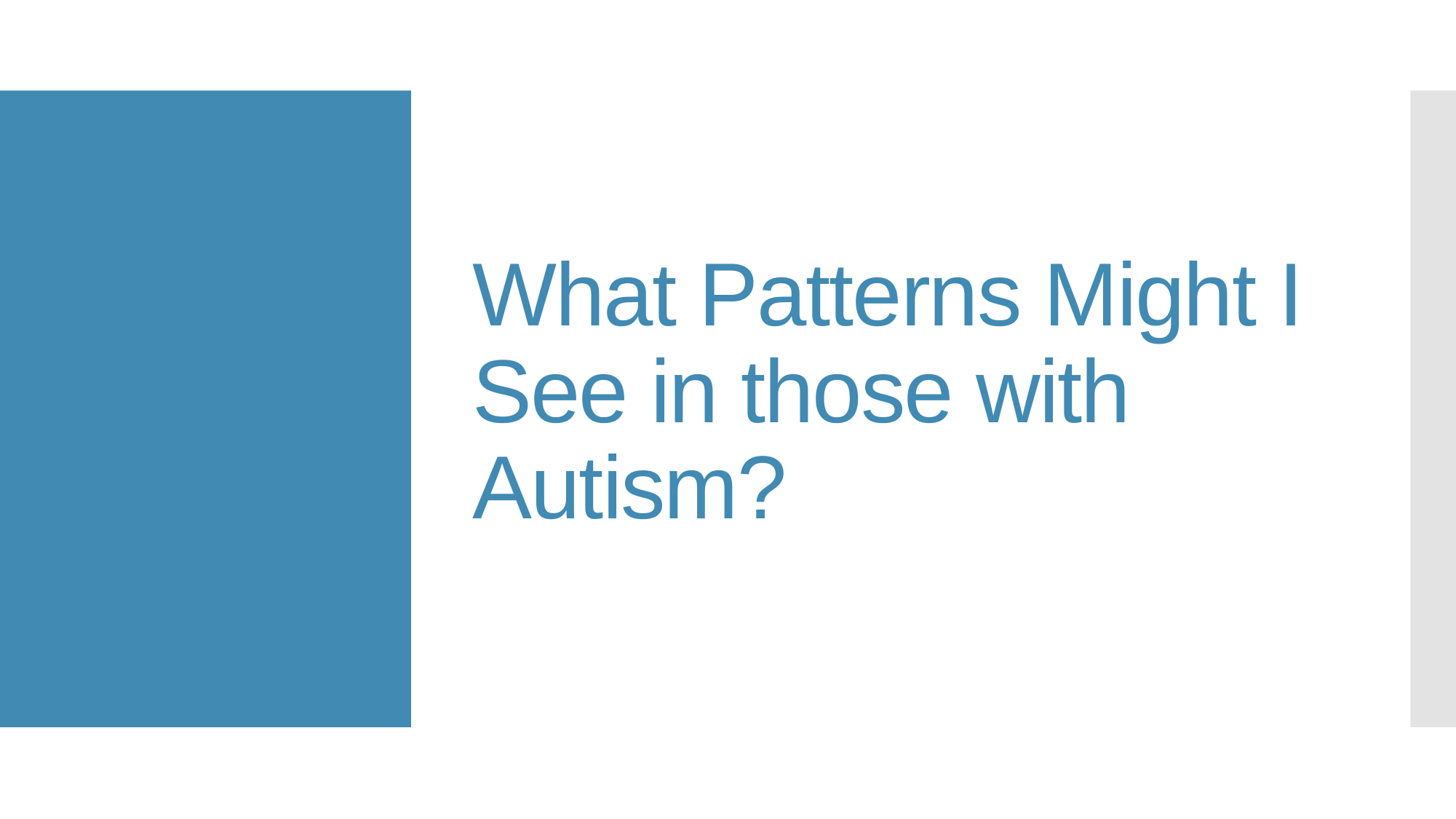

# What Patterns Might I See in those with Autism?